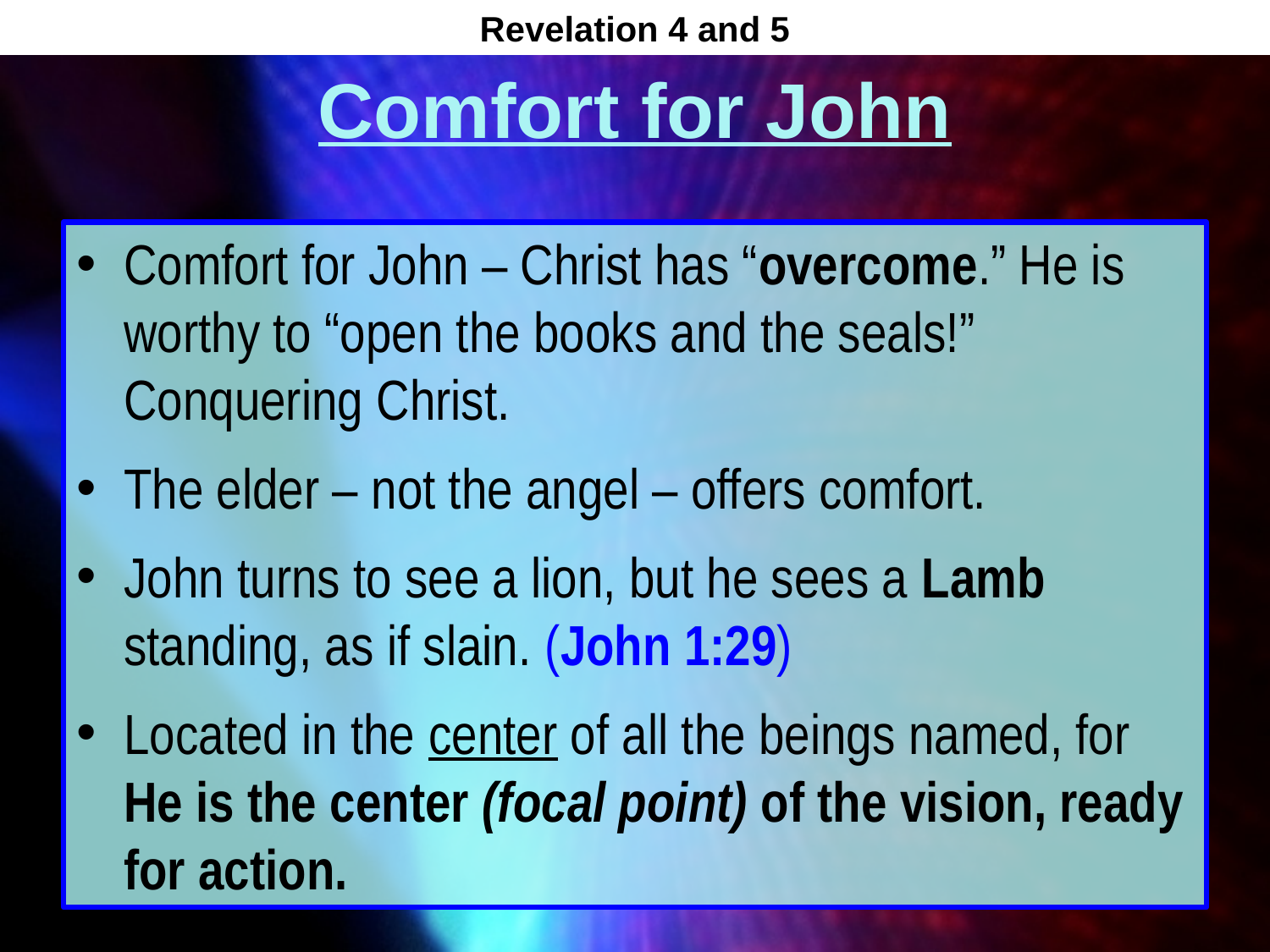

Revelation 4 and 5
# Comfort for John
Comfort for John – Christ has “overcome.” He is worthy to “open the books and the seals!” Conquering Christ.
The elder – not the angel – offers comfort.
John turns to see a lion, but he sees a Lamb standing, as if slain. (John 1:29)
Located in the center of all the beings named, for He is the center (focal point) of the vision, ready for action.